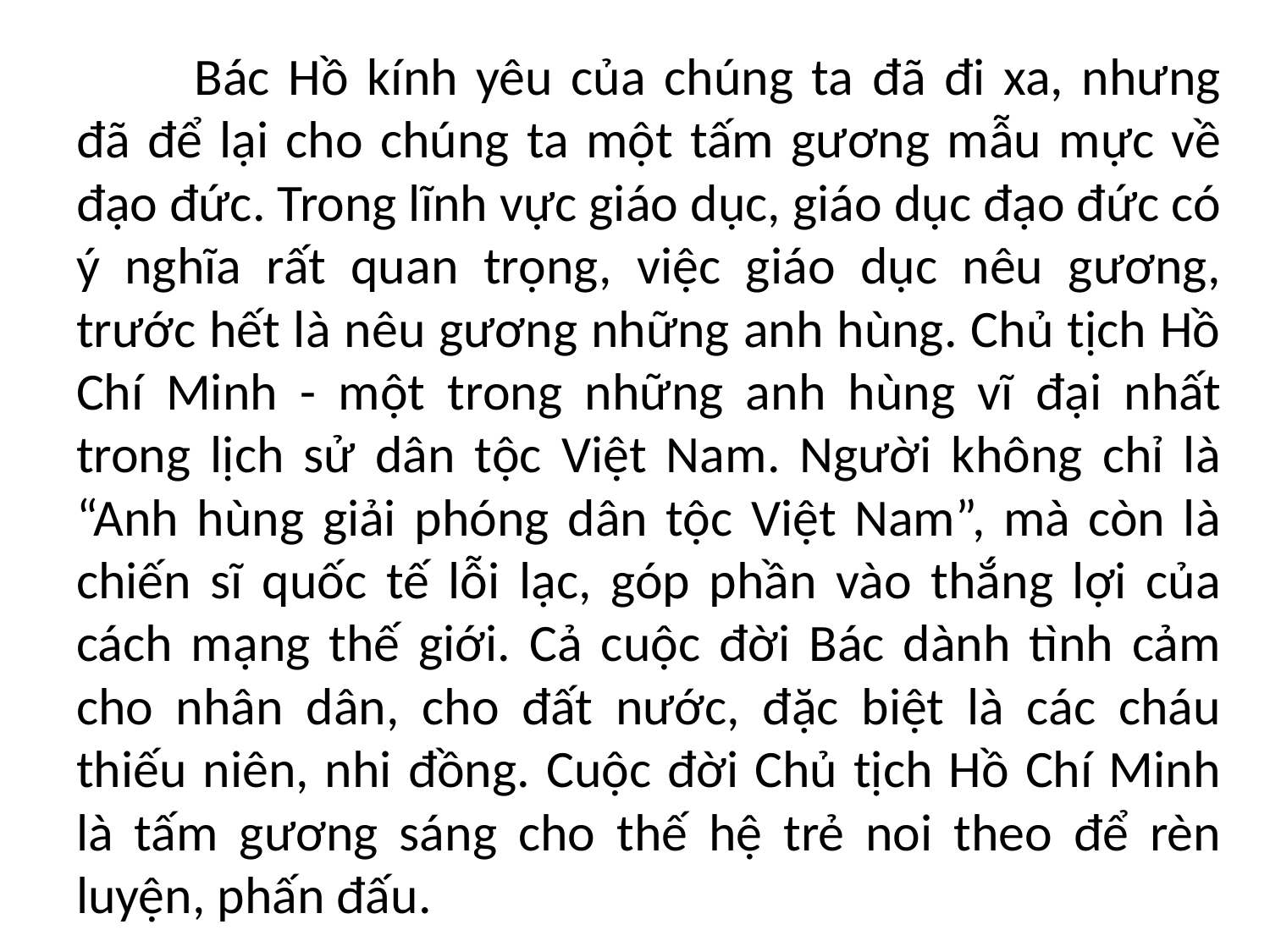

Bác Hồ kính yêu của chúng ta đã đi xa, nhưng đã để lại cho chúng ta một tấm gương mẫu mực về đạo đức. Trong lĩnh vực giáo dục, giáo dục đạo đức có ý nghĩa rất quan trọng, việc giáo dục nêu gương, trước hết là nêu gương những anh hùng. Chủ tịch Hồ Chí Minh - một trong những anh hùng vĩ đại nhất trong lịch sử dân tộc Việt Nam. Người không chỉ là “Anh hùng giải phóng dân tộc Việt Nam”, mà còn là chiến sĩ quốc tế lỗi lạc, góp phần vào thắng lợi của cách mạng thế giới. Cả cuộc đời Bác dành tình cảm cho nhân dân, cho đất nước, đặc biệt là các cháu thiếu niên, nhi đồng. Cuộc đời Chủ tịch Hồ Chí Minh là tấm gương sáng cho thế hệ trẻ noi theo để rèn luyện, phấn đấu.